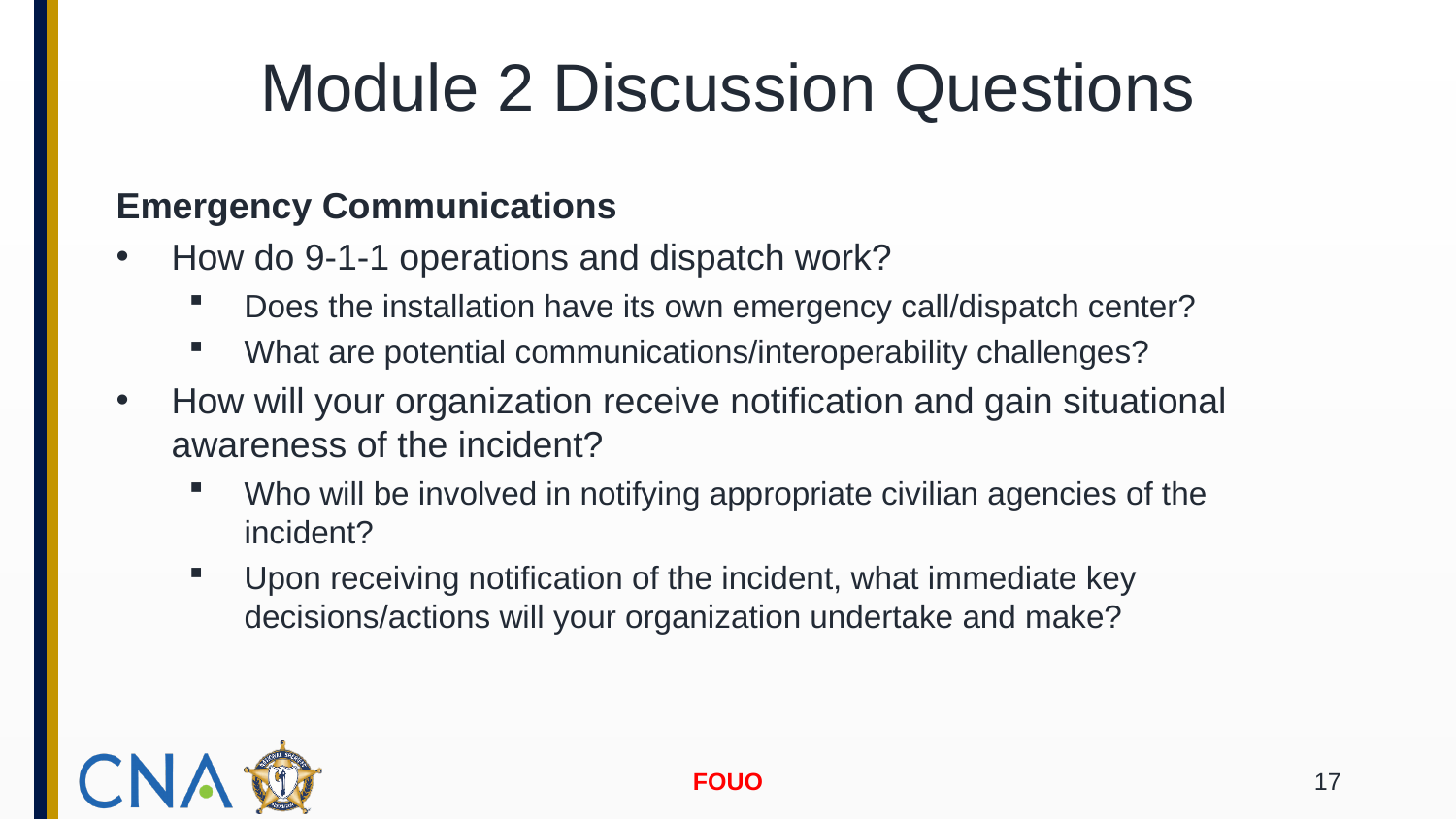

# Module 2 Discussion Questions
Emergency Communications
How do 9-1-1 operations and dispatch work?
Does the installation have its own emergency call/dispatch center?
What are potential communications/interoperability challenges?
How will your organization receive notification and gain situational awareness of the incident?
Who will be involved in notifying appropriate civilian agencies of the incident?
Upon receiving notification of the incident, what immediate key decisions/actions will your organization undertake and make?

FOUO
17